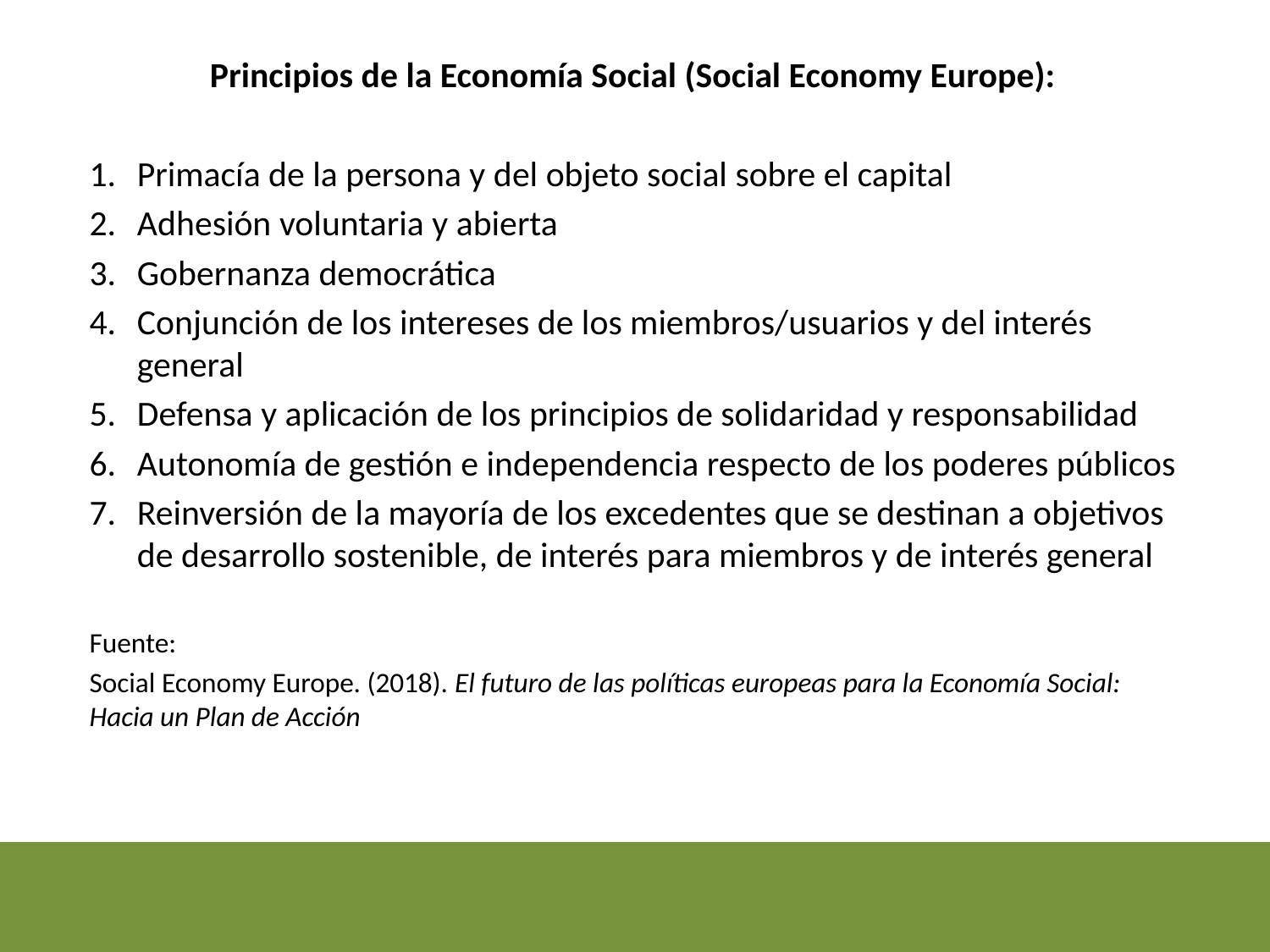

Principios de la Economía Social (Social Economy Europe):

Primacía de la persona y del objeto social sobre el capital
Adhesión voluntaria y abierta
Gobernanza democrática
Conjunción de los intereses de los miembros/usuarios y del interés general
Defensa y aplicación de los principios de solidaridad y responsabilidad
Autonomía de gestión e independencia respecto de los poderes públicos
Reinversión de la mayoría de los excedentes que se destinan a objetivos de desarrollo sostenible, de interés para miembros y de interés general

Fuente:
Social Economy Europe. (2018). El futuro de las políticas europeas para la Economía Social: Hacia un Plan de Acción